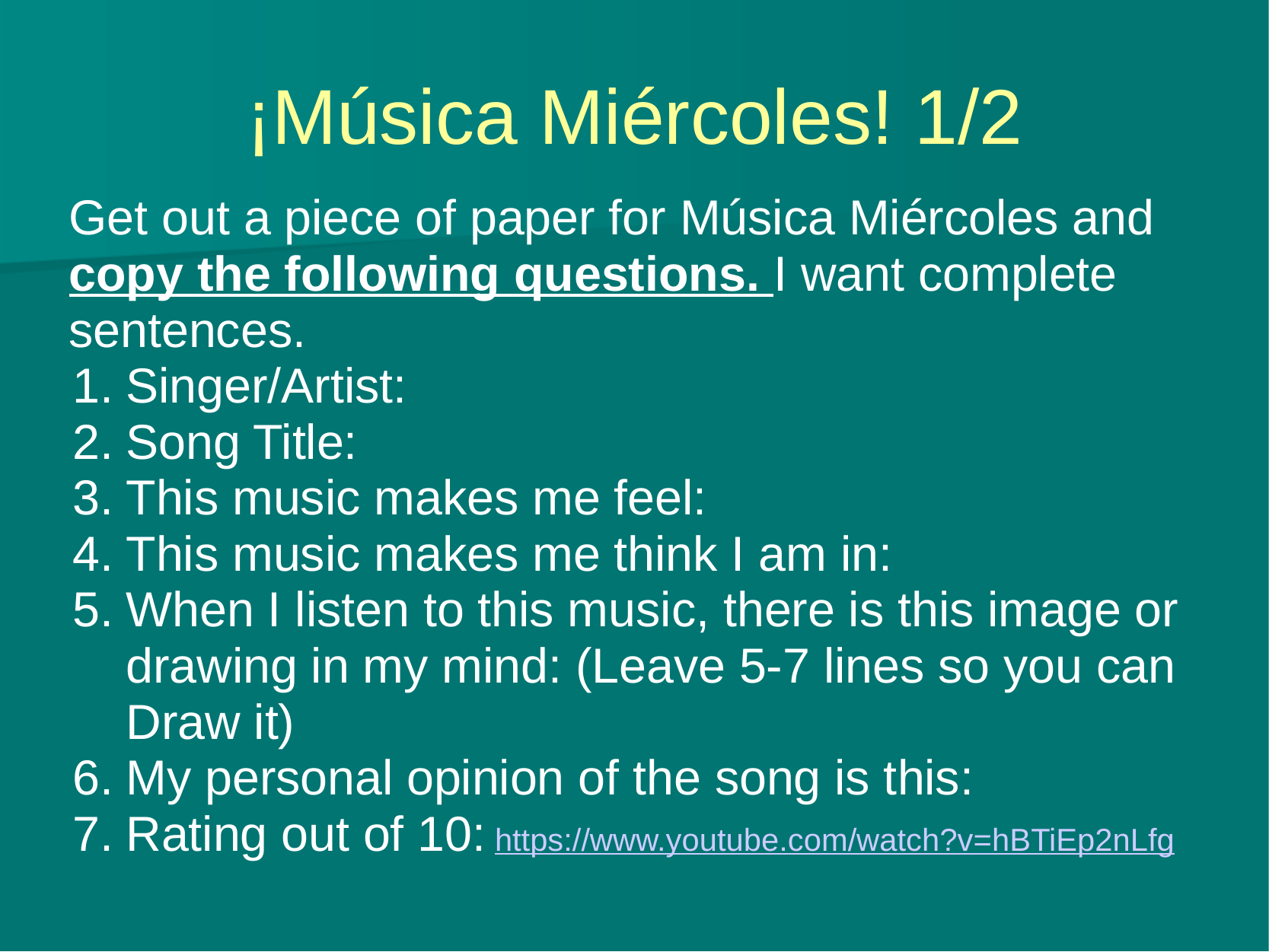

# ¡Música Miércoles! 1/2
Get out a piece of paper for Música Miércoles and copy the following questions. I want complete sentences.
Singer/Artist:
Song Title:
This music makes me feel:
This music makes me think I am in:
When I listen to this music, there is this image or drawing in my mind: (Leave 5-7 lines so you can Draw it)
My personal opinion of the song is this:
Rating out of 10: https://www.youtube.com/watch?v=hBTiEp2nLfg